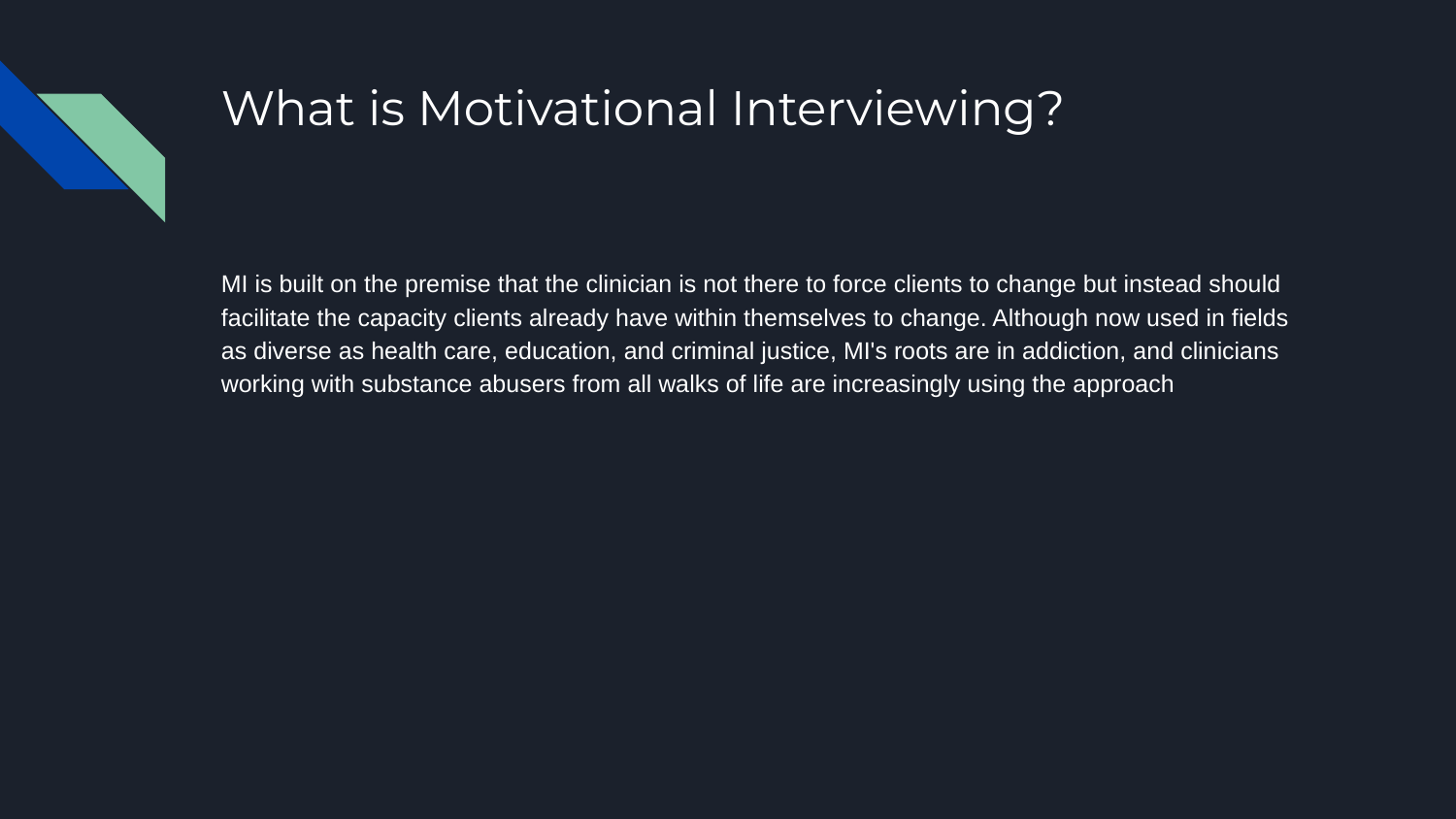

# What is Motivational Interviewing?
MI is built on the premise that the clinician is not there to force clients to change but instead should facilitate the capacity clients already have within themselves to change. Although now used in fields as diverse as health care, education, and criminal justice, MI's roots are in addiction, and clinicians working with substance abusers from all walks of life are increasingly using the approach